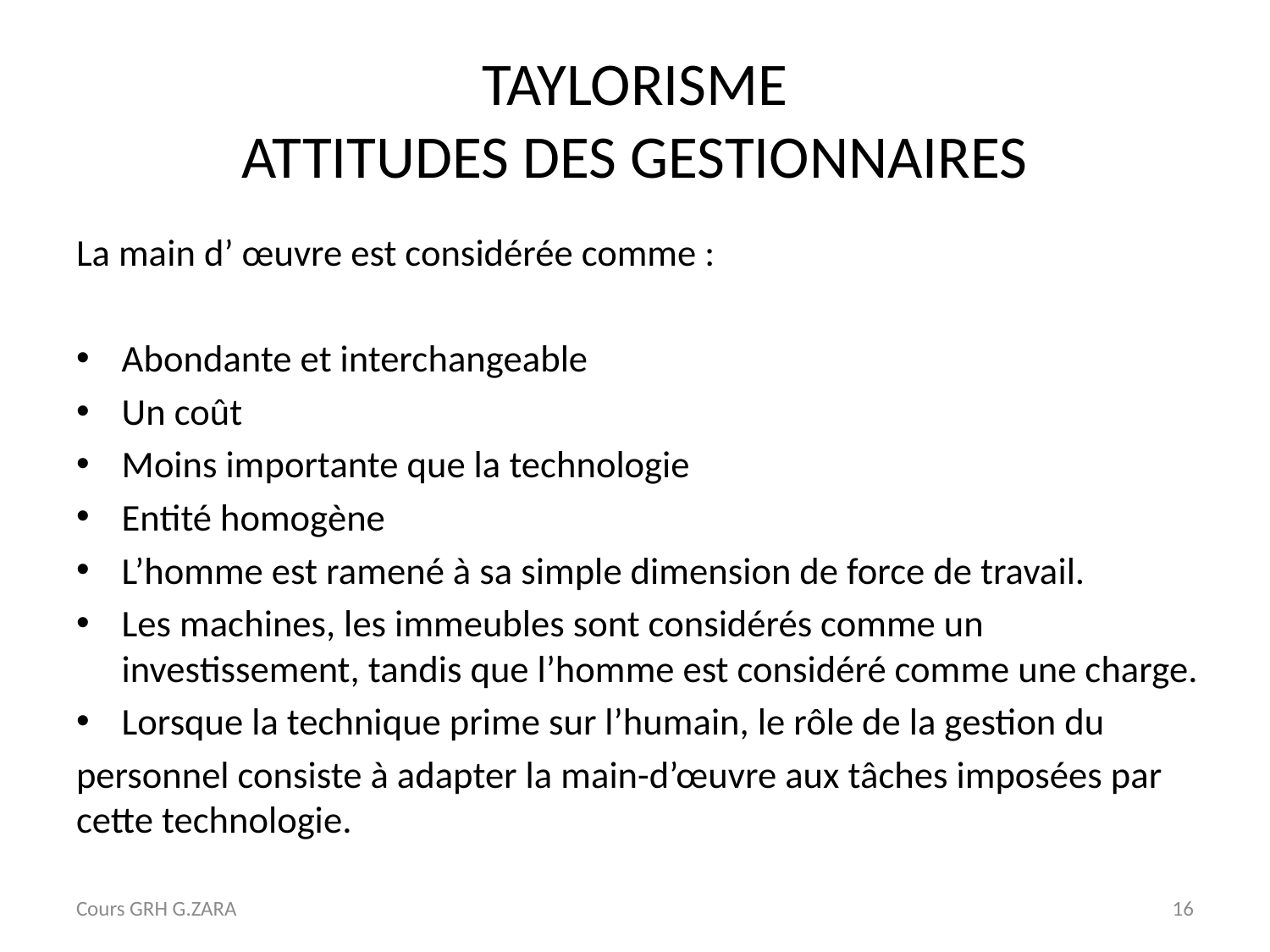

# TAYLORISME ATTITUDES DES GESTIONNAIRES
La main d’ œuvre est considérée comme :

Abondante et interchangeable
Un coût
Moins importante que la technologie
Entité homogène
L’homme est ramené à sa simple dimension de force de travail.
Les machines, les immeubles sont considérés comme un investissement, tandis que l’homme est considéré comme une charge.
Lorsque la technique prime sur l’humain, le rôle de la gestion du
personnel consiste à adapter la main-d’œuvre aux tâches imposées par cette technologie.
Cours GRH G.ZARA
16